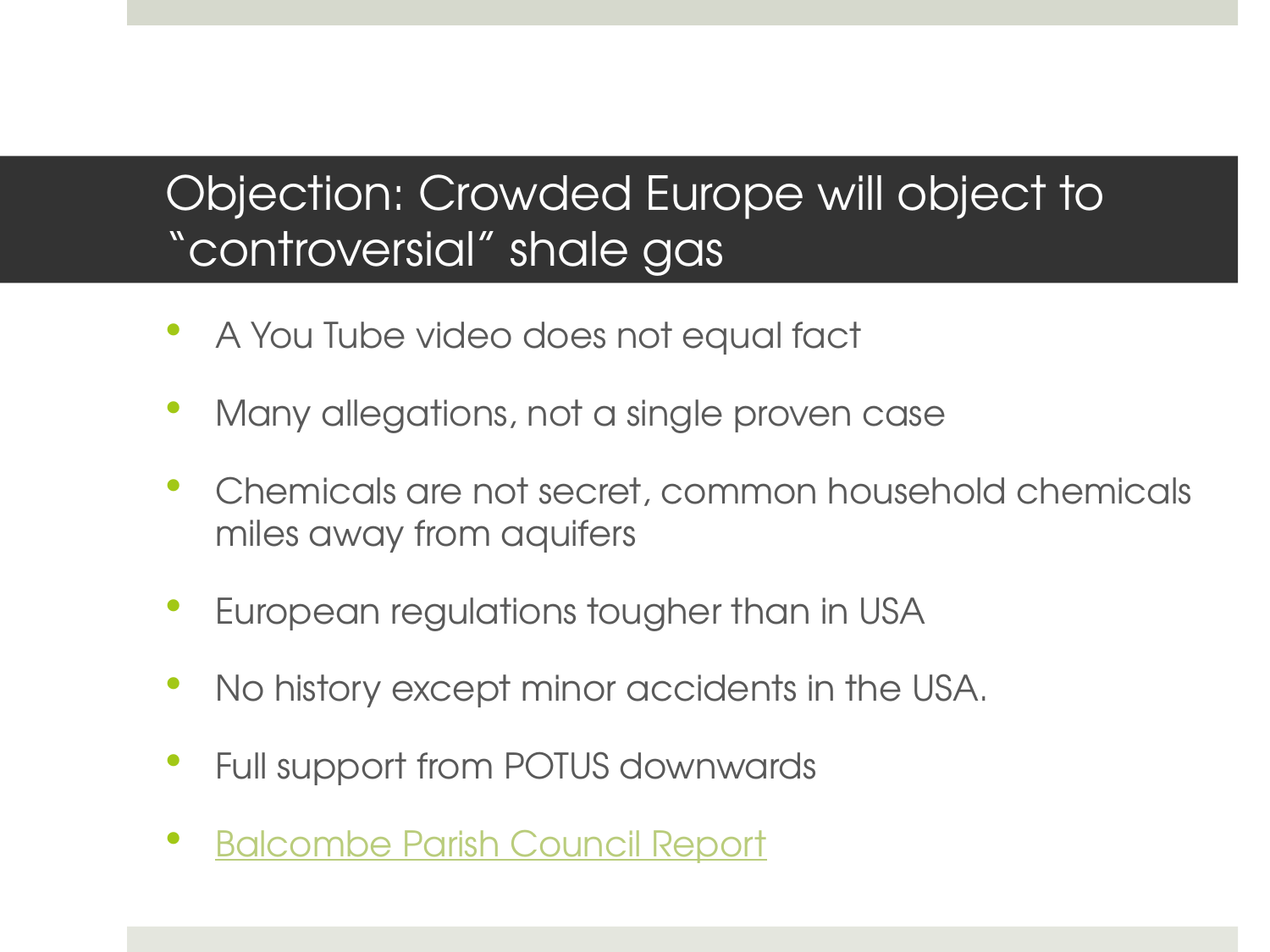

# Objection: Crowded Europe will object to “controversial” shale gas
A You Tube video does not equal fact
Many allegations, not a single proven case
Chemicals are not secret, common household chemicals miles away from aquifers
European regulations tougher than in USA
No history except minor accidents in the USA.
Full support from POTUS downwards
Balcombe Parish Council Report